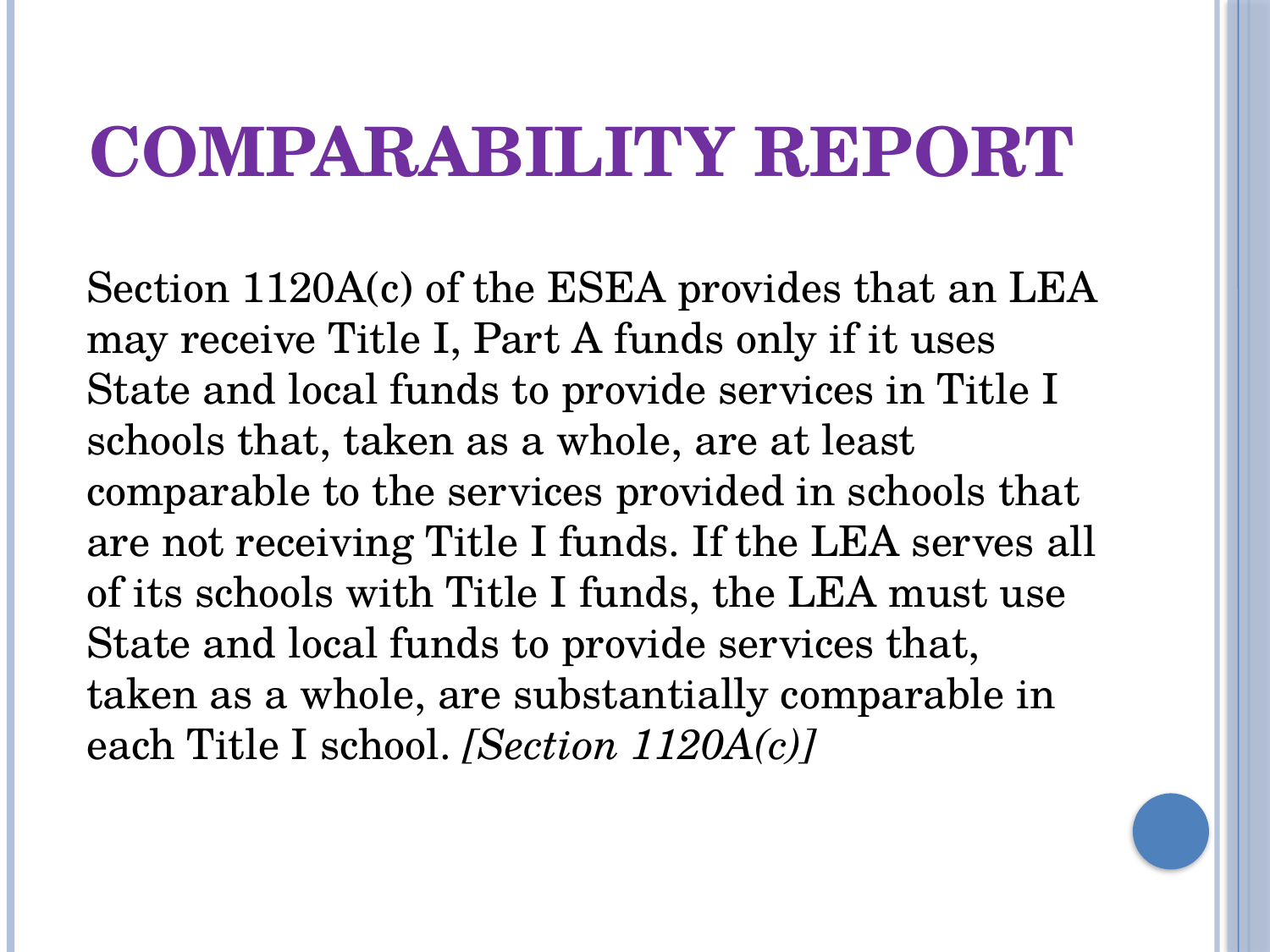

# Comparability Report
Section 1120A(c) of the ESEA provides that an LEA may receive Title I, Part A funds only if it uses State and local funds to provide services in Title I schools that, taken as a whole, are at least comparable to the services provided in schools that are not receiving Title I funds. If the LEA serves all of its schools with Title I funds, the LEA must use State and local funds to provide services that, taken as a whole, are substantially comparable in each Title I school. [Section 1120A(c)]